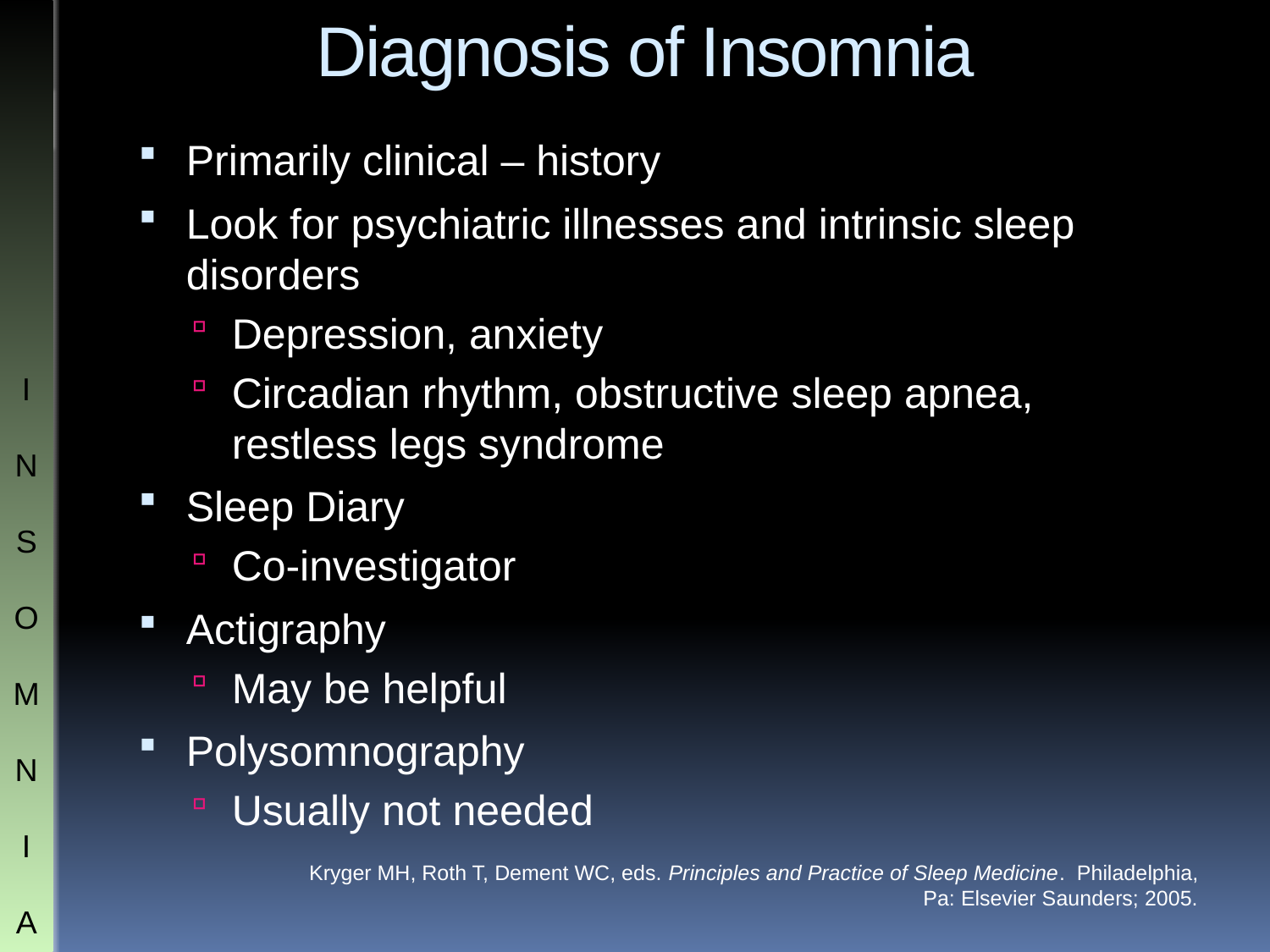

# Diagnosis of Insomnia
Primarily clinical – history
Look for psychiatric illnesses and intrinsic sleep disorders
Depression, anxiety
Circadian rhythm, obstructive sleep apnea,
restless legs syndrome
Sleep Diary
Co-investigator
Actigraphy
May be helpful
Polysomnography
Usually not needed
I

N

S

O

M

N

I

A
Kryger MH, Roth T, Dement WC, eds. Principles and Practice of Sleep Medicine.  Philadelphia,
Pa: Elsevier Saunders; 2005.